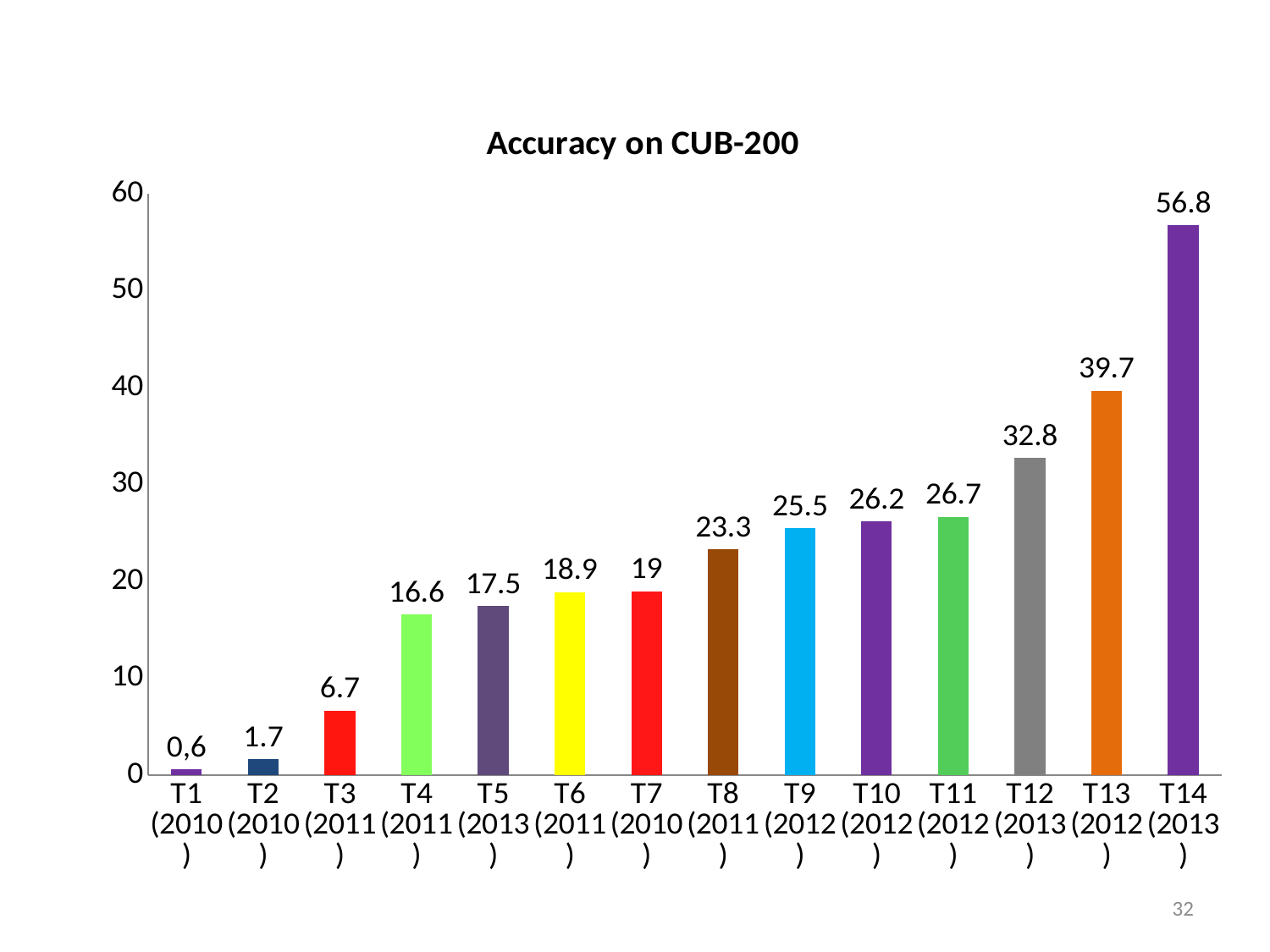

### Chart: Accuracy on CUB-200

| Category | Colunas2 |
|---|---|
| T1 (2010) | 0.6 |
| T2 (2010) | 1.7 |
| T3 (2011) | 6.7 |
| T4 (2011) | 16.6 |
| T5 (2013) | 17.5 |
| T6 (2011) | 18.9 |
| T7 (2010) | 19.0 |
| T8 (2011) | 23.3 |
| T9 (2012) | 25.5 |
| T10 (2012) | 26.2 |
| T11 (2012) | 26.7 |
| T12 (2013) | 32.8 |
| T13 (2012) | 39.7 |
| T14 (2013) | 56.8 |
32